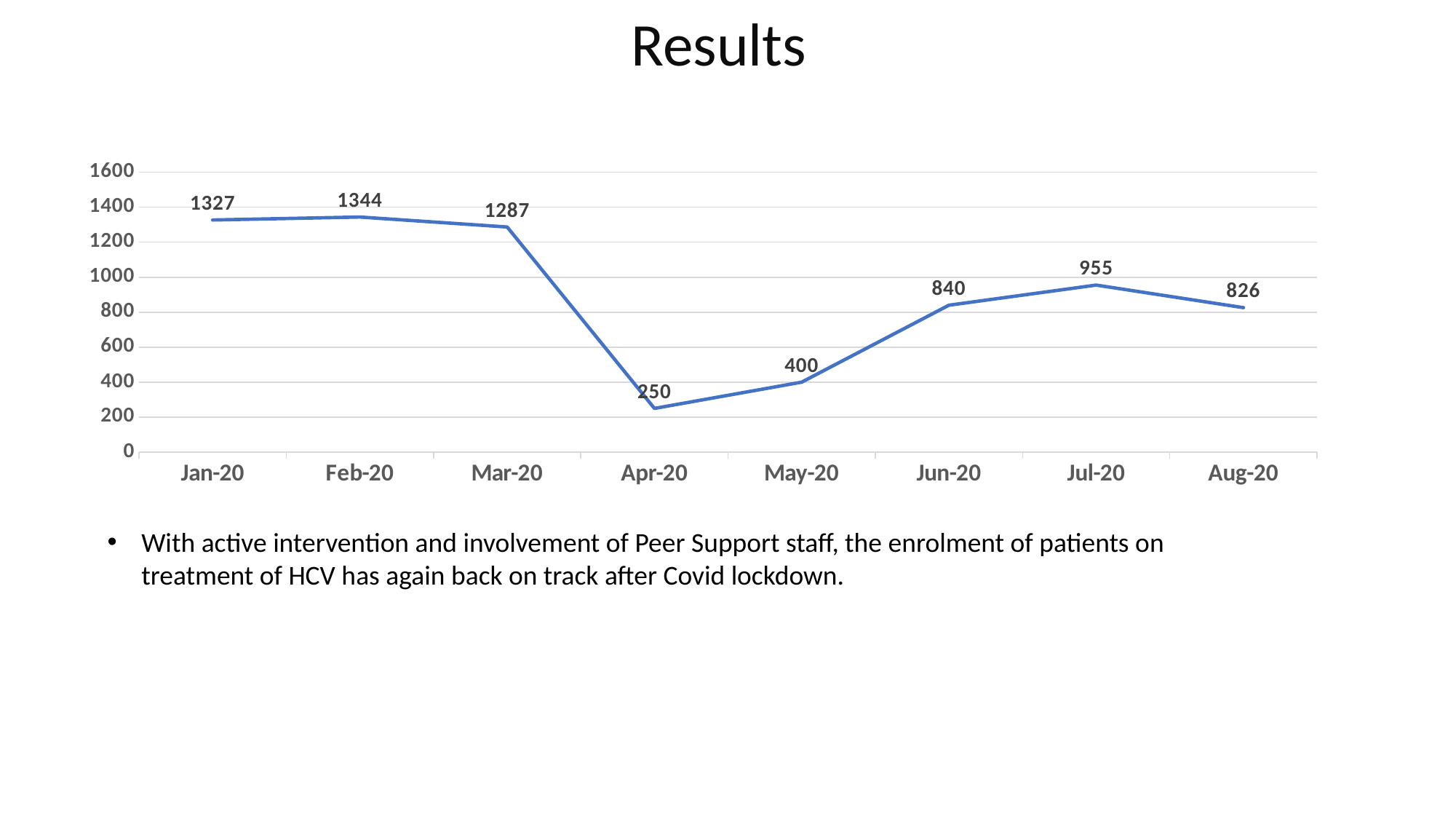

# Results

### Chart

| Category |  |
|---|---|
| 43831 | 1327.0 |
| 43862 | 1344.0 |
| 43891 | 1287.0 |
| 43922 | 250.0 |
| 43952 | 400.0 |
| 43983 | 840.0 |
| 44013 | 955.0 |
| 44044 | 826.0 |
With active intervention and involvement of Peer Support staff, the enrolment of patients on treatment of HCV has again back on track after Covid lockdown.